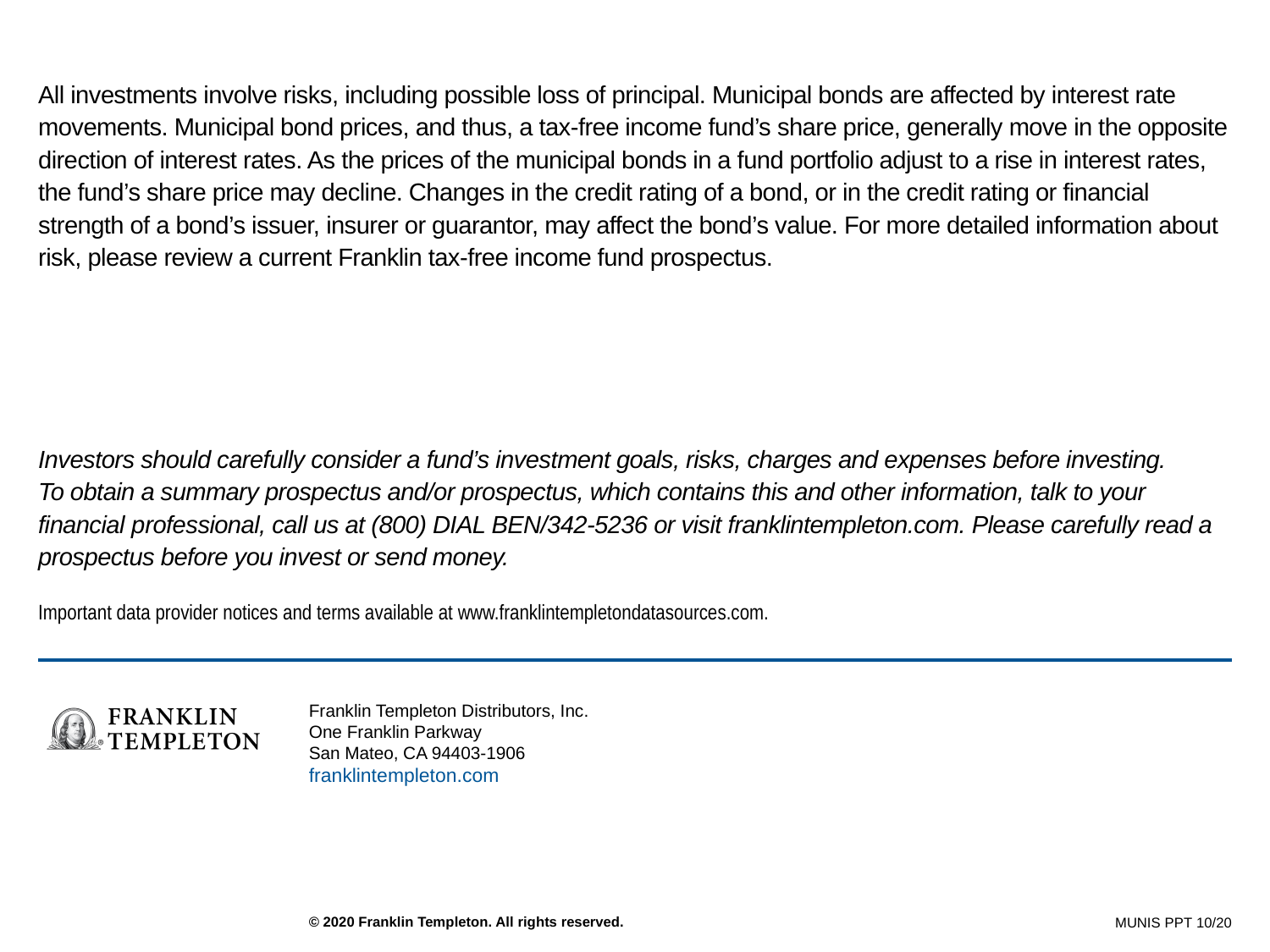

All investments involve risks, including possible loss of principal. Municipal bonds are affected by interest rate movements. Municipal bond prices, and thus, a tax-free income fund’s share price, generally move in the opposite direction of interest rates. As the prices of the municipal bonds in a fund portfolio adjust to a rise in interest rates, the fund’s share price may decline. Changes in the credit rating of a bond, or in the credit rating or financial strength of a bond’s issuer, insurer or guarantor, may affect the bond’s value. For more detailed information about risk, please review a current Franklin tax-free income fund prospectus.
Investors should carefully consider a fund’s investment goals, risks, charges and expenses before investing.
To obtain a summary prospectus and/or prospectus, which contains this and other information, talk to your financial professional, call us at (800) DIAL BEN/342-5236 or visit franklintempleton.com. Please carefully read a prospectus before you invest or send money.
Important data provider notices and terms available at www.franklintempletondatasources.com.